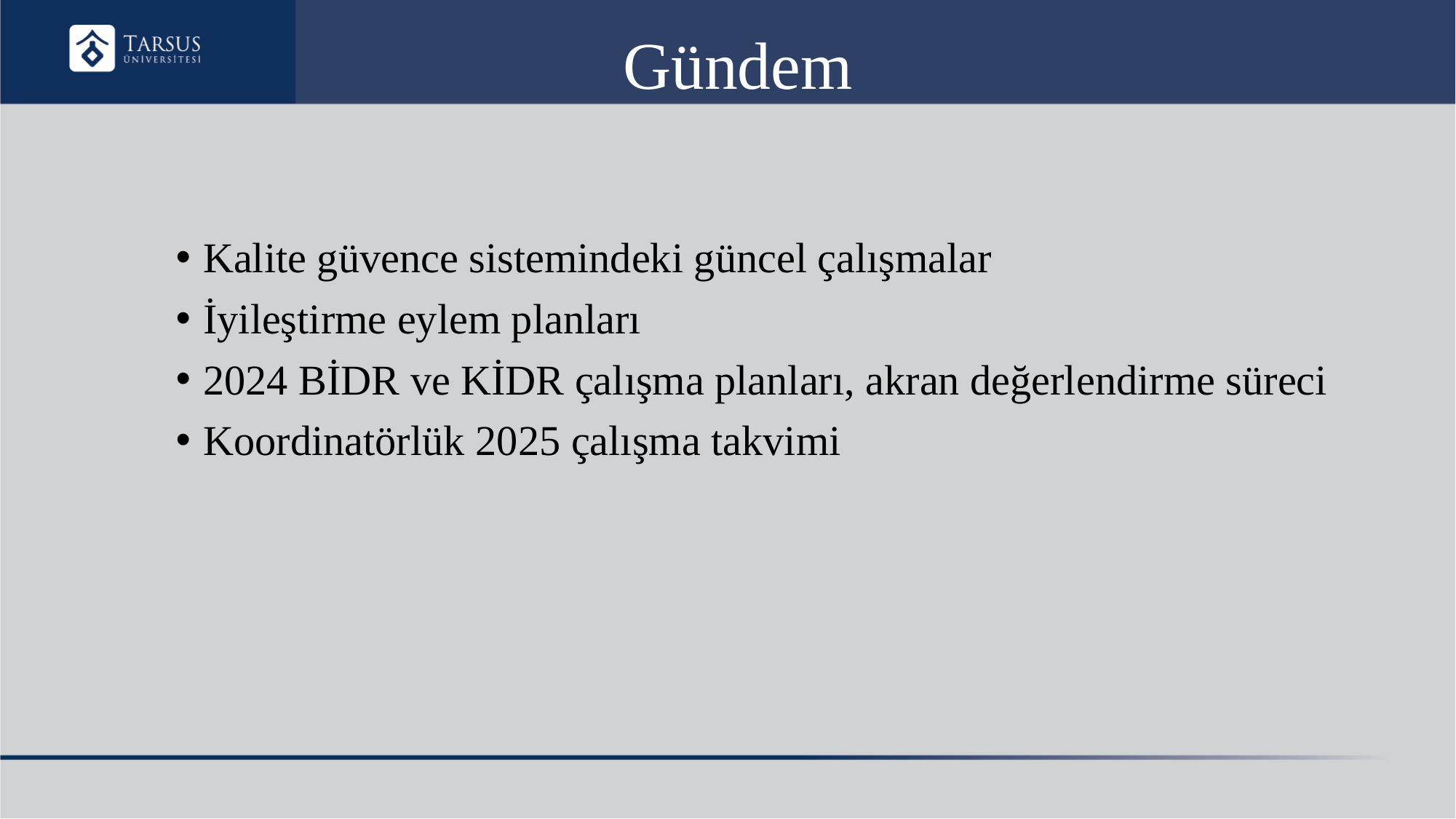

# Gündem
Kalite güvence sistemindeki güncel çalışmalar
İyileştirme eylem planları
2024 BİDR ve KİDR çalışma planları, akran değerlendirme süreci
Koordinatörlük 2025 çalışma takvimi